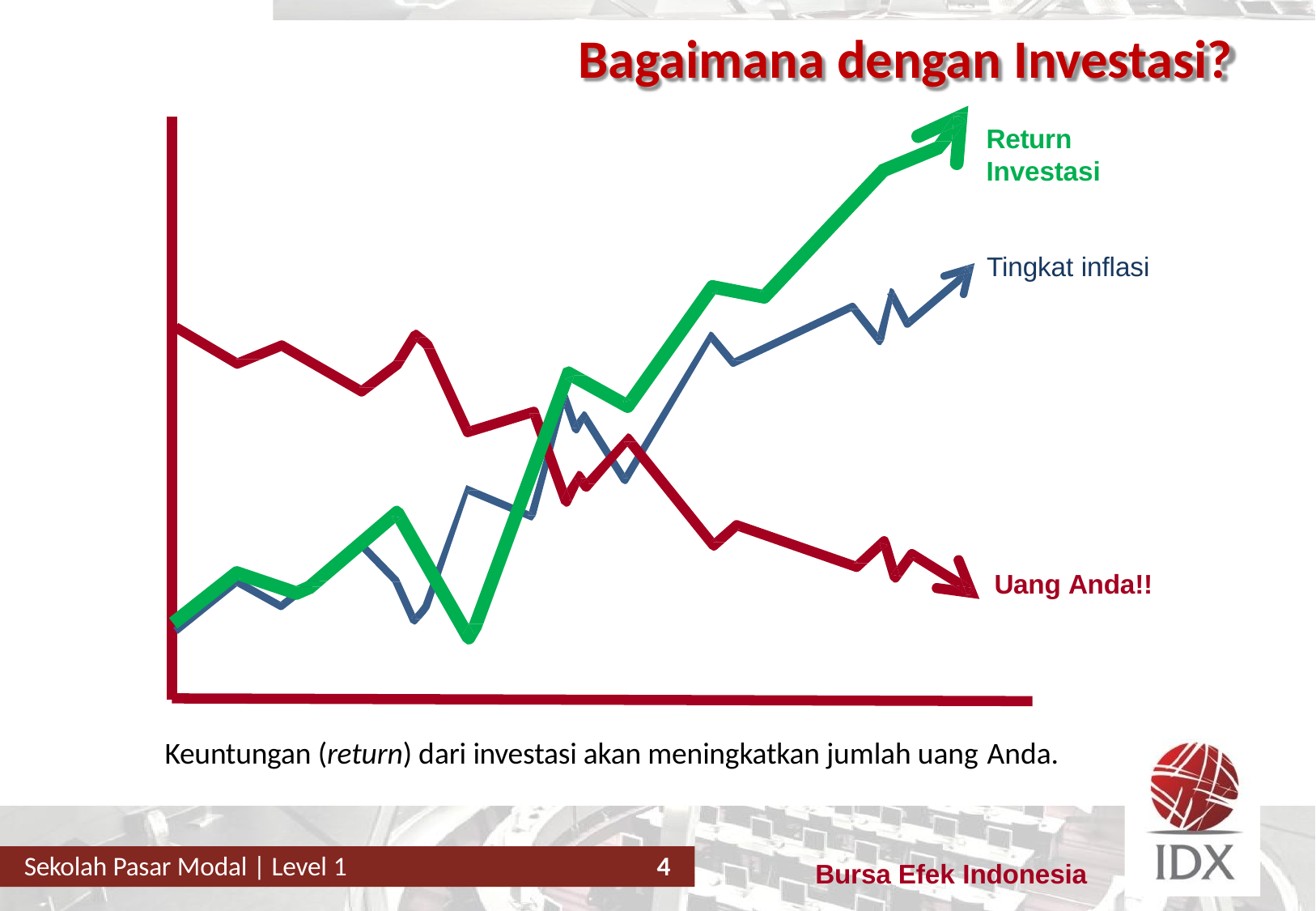

# Bagaimana dengan Investasi?

Return Investasi
Tingkat inflasi
Uang Anda!!
Keuntungan (return) dari investasi akan meningkatkan jumlah uang Anda.
Sekolah Pasar Modal | Level 1
4
Bursa Efek Indonesia